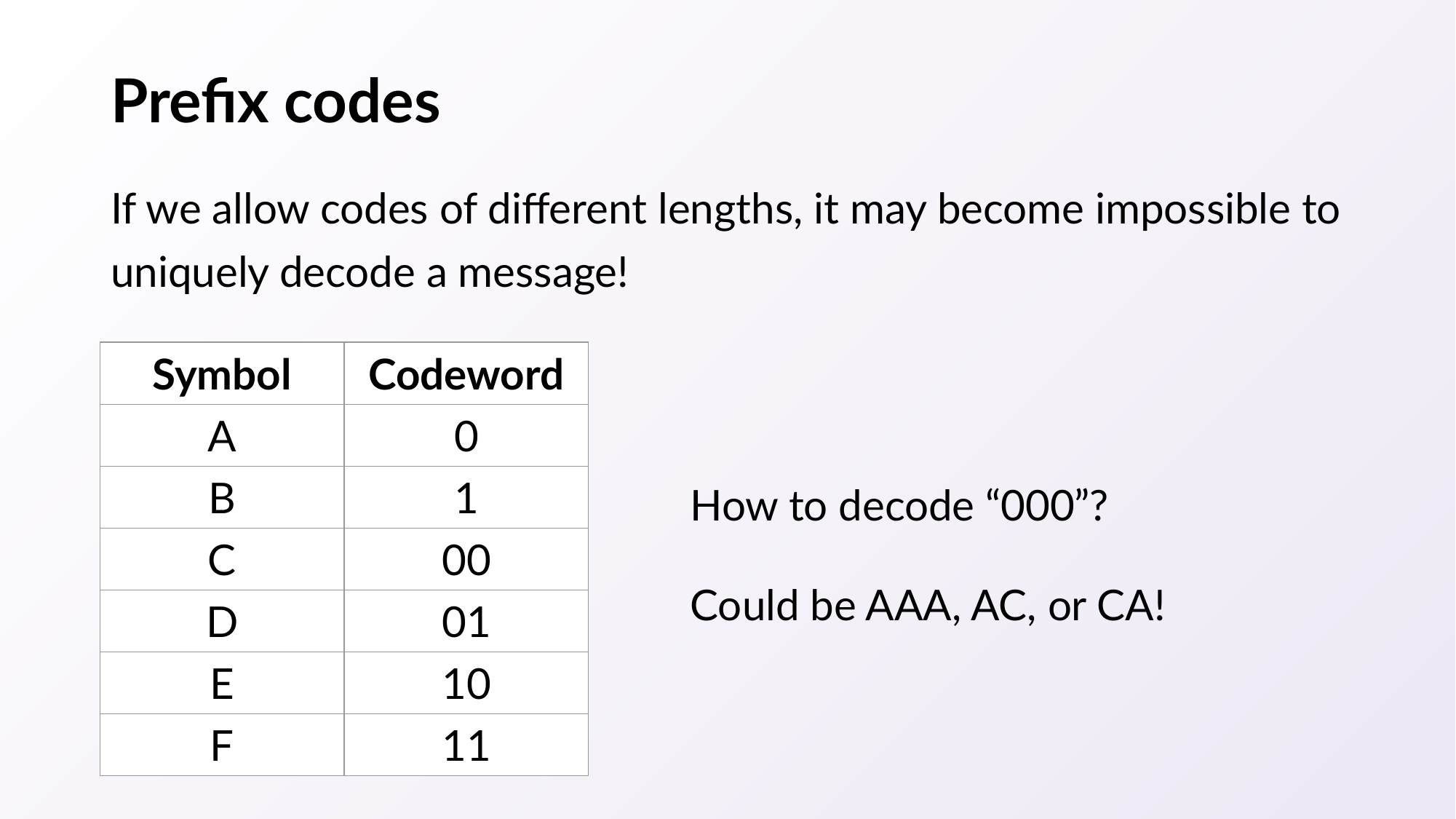

# Prefix codes
If we allow codes of different lengths, it may become impossible to uniquely decode a message!
| Symbol | Codeword |
| --- | --- |
| A | 0 |
| B | 1 |
| C | 00 |
| D | 01 |
| E | 10 |
| F | 11 |
How to decode “000”?
Could be AAA, AC, or CA!